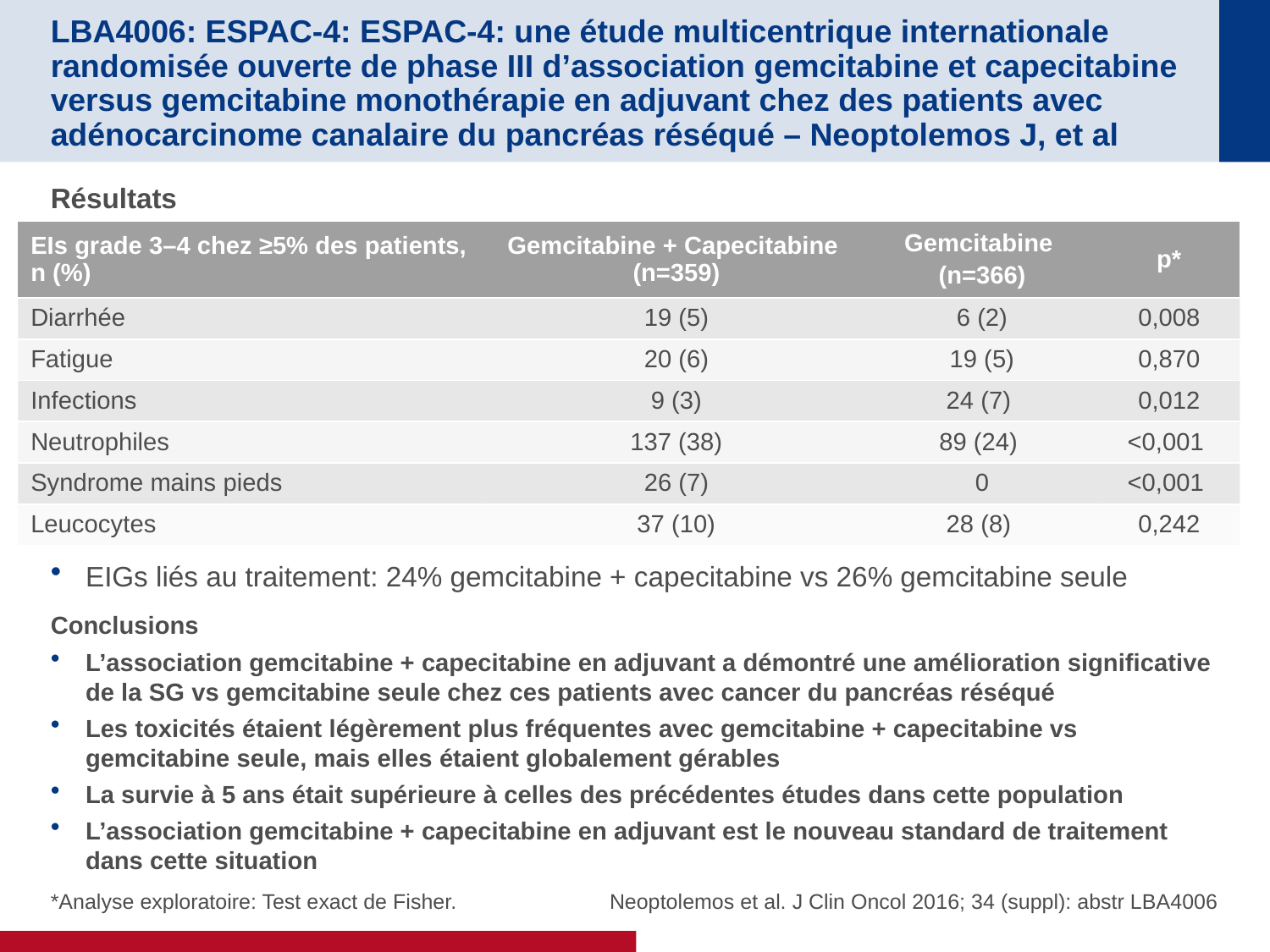

# LBA4006: ESPAC-4: ESPAC-4: une étude multicentrique internationale randomisée ouverte de phase III d’association gemcitabine et capecitabine versus gemcitabine monothérapie en adjuvant chez des patients avec adénocarcinome canalaire du pancréas réséqué – Neoptolemos J, et al
Résultats

EIGs liés au traitement: 24% gemcitabine + capecitabine vs 26% gemcitabine seule
Conclusions
L’association gemcitabine + capecitabine en adjuvant a démontré une amélioration significative de la SG vs gemcitabine seule chez ces patients avec cancer du pancréas réséqué
Les toxicités étaient légèrement plus fréquentes avec gemcitabine + capecitabine vs gemcitabine seule, mais elles étaient globalement gérables
La survie à 5 ans était supérieure à celles des précédentes études dans cette population
L’association gemcitabine + capecitabine en adjuvant est le nouveau standard de traitement dans cette situation
| EIs grade 3–4 chez ≥5% des patients, n (%) | Gemcitabine + Capecitabine (n=359) | Gemcitabine (n=366) | p\* |
| --- | --- | --- | --- |
| Diarrhée | 19 (5) | 6 (2) | 0,008 |
| Fatigue | 20 (6) | 19 (5) | 0,870 |
| Infections | 9 (3) | 24 (7) | 0,012 |
| Neutrophiles | 137 (38) | 89 (24) | <0,001 |
| Syndrome mains pieds | 26 (7) | 0 | <0,001 |
| Leucocytes | 37 (10) | 28 (8) | 0,242 |
*Analyse exploratoire: Test exact de Fisher.
Neoptolemos et al. J Clin Oncol 2016; 34 (suppl): abstr LBA4006